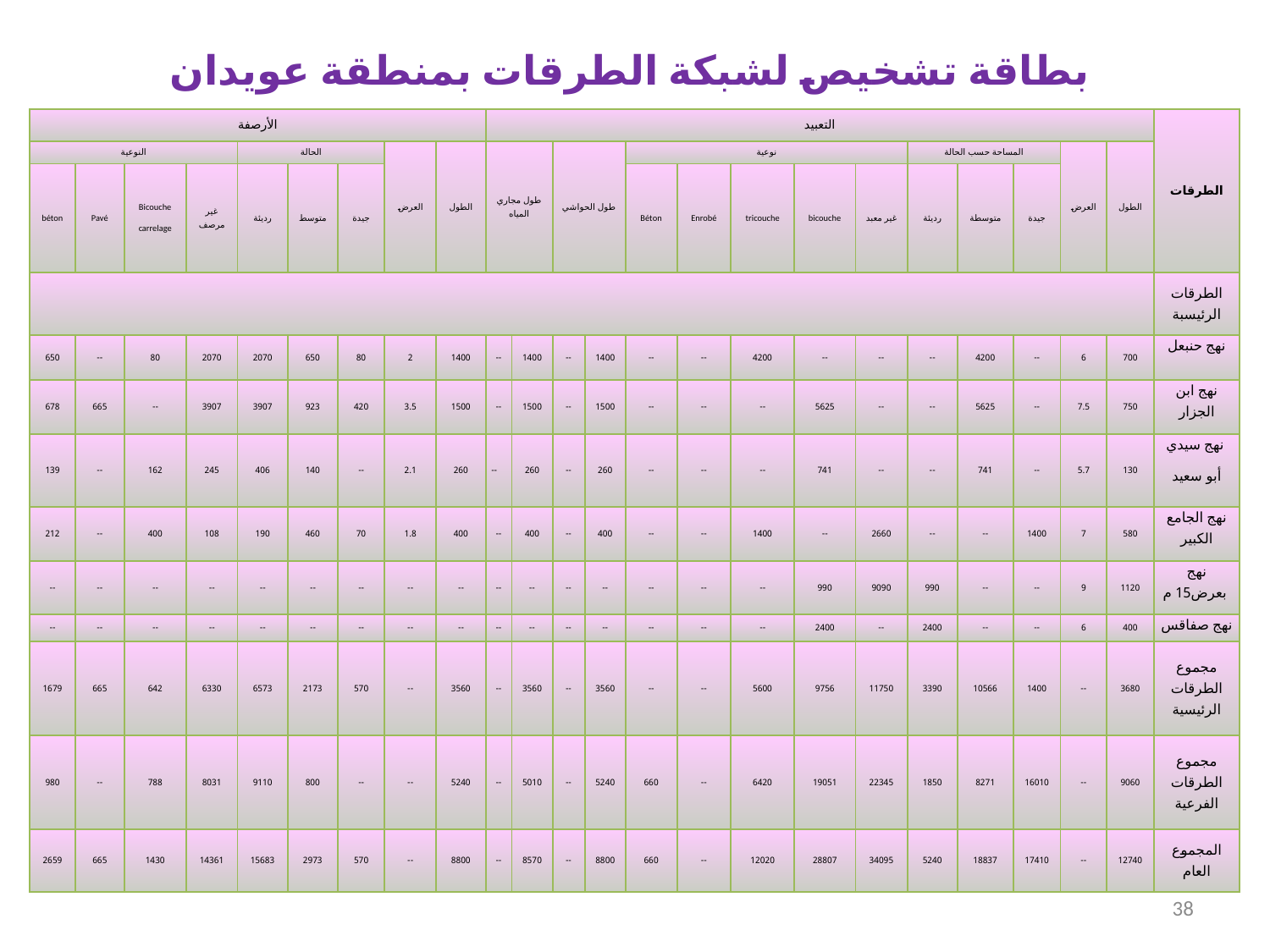

# بطاقة تشخيص لشبكة الطرقات بمنطقة عويدان
| الأرصفة |  |  |  |  |  |  |  |  | التعبيد |  |  |  |  |  |  |  |  |  |  |  |  |  | الطرقات |
| --- | --- | --- | --- | --- | --- | --- | --- | --- | --- | --- | --- | --- | --- | --- | --- | --- | --- | --- | --- | --- | --- | --- | --- |
| النوعية |  |  |  | الحالة |  |  | العرض | الطول | طول مجاري المياه |  | طول الحواشي |  | نوعية |  |  |  |  | المساحة حسب الحالة |  |  | العرض | الطول |  |
| béton | Pavé | Bicouche carrelage | غير مرصف | رديئة | متوسط | جيدة |  |  |  |  |  |  | Béton | Enrobé | tricouche | bicouche | غير معبد | رديئة | متوسطة | جيدة |  |  |  |
|  |  |  |  |  |  |  |  |  |  |  |  |  |  |  |  |  |  |  |  |  |  |  | الطرقات الرئيسبة |
| 650 | -- | 80 | 2070 | 2070 | 650 | 80 | 2 | 1400 | -- | 1400 | -- | 1400 | -- | -- | 4200 | -- | -- | -- | 4200 | -- | 6 | 700 | نهج حنبعل |
| 678 | 665 | -- | 3907 | 3907 | 923 | 420 | 3.5 | 1500 | -- | 1500 | -- | 1500 | -- | -- | -- | 5625 | -- | -- | 5625 | -- | 7.5 | 750 | نهج ابن الجزار |
| 139 | -- | 162 | 245 | 406 | 140 | -- | 2.1 | 260 | -- | 260 | -- | 260 | -- | -- | -- | 741 | -- | -- | 741 | -- | 5.7 | 130 | نهج سيدي أبو سعيد |
| 212 | -- | 400 | 108 | 190 | 460 | 70 | 1.8 | 400 | -- | 400 | -- | 400 | -- | -- | 1400 | -- | 2660 | -- | -- | 1400 | 7 | 580 | نهج الجامع الكبير |
| -- | -- | -- | -- | -- | -- | -- | -- | -- | -- | -- | -- | -- | -- | -- | -- | 990 | 9090 | 990 | -- | -- | 9 | 1120 | نهج بعرض15 م |
| -- | -- | -- | -- | -- | -- | -- | -- | -- | -- | -- | -- | -- | -- | -- | -- | 2400 | -- | 2400 | -- | -- | 6 | 400 | نهج صفاقس |
| 1679 | 665 | 642 | 6330 | 6573 | 2173 | 570 | -- | 3560 | -- | 3560 | -- | 3560 | -- | -- | 5600 | 9756 | 11750 | 3390 | 10566 | 1400 | -- | 3680 | مجموع الطرقات الرئيسية |
| 980 | -- | 788 | 8031 | 9110 | 800 | -- | -- | 5240 | -- | 5010 | -- | 5240 | 660 | -- | 6420 | 19051 | 22345 | 1850 | 8271 | 16010 | -- | 9060 | مجموع الطرقات الفرعية |
| 2659 | 665 | 1430 | 14361 | 15683 | 2973 | 570 | -- | 8800 | -- | 8570 | -- | 8800 | 660 | -- | 12020 | 28807 | 34095 | 5240 | 18837 | 17410 | -- | 12740 | المجموع العام |
38